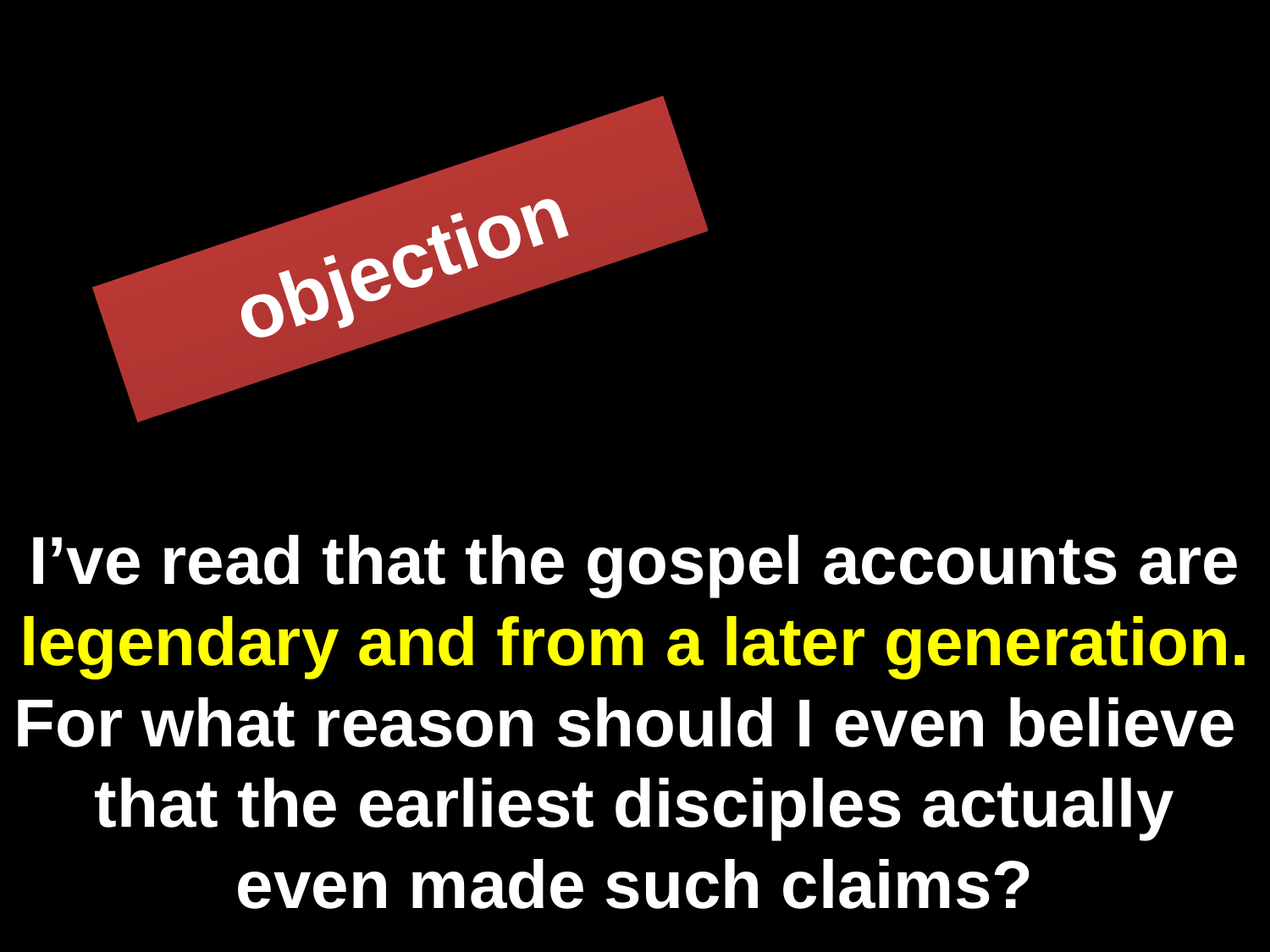

# I’ve read that the gospel accounts are legendary and from a later generation. For what reason should I even believe that the earliest disciples actually even made such claims?
objection